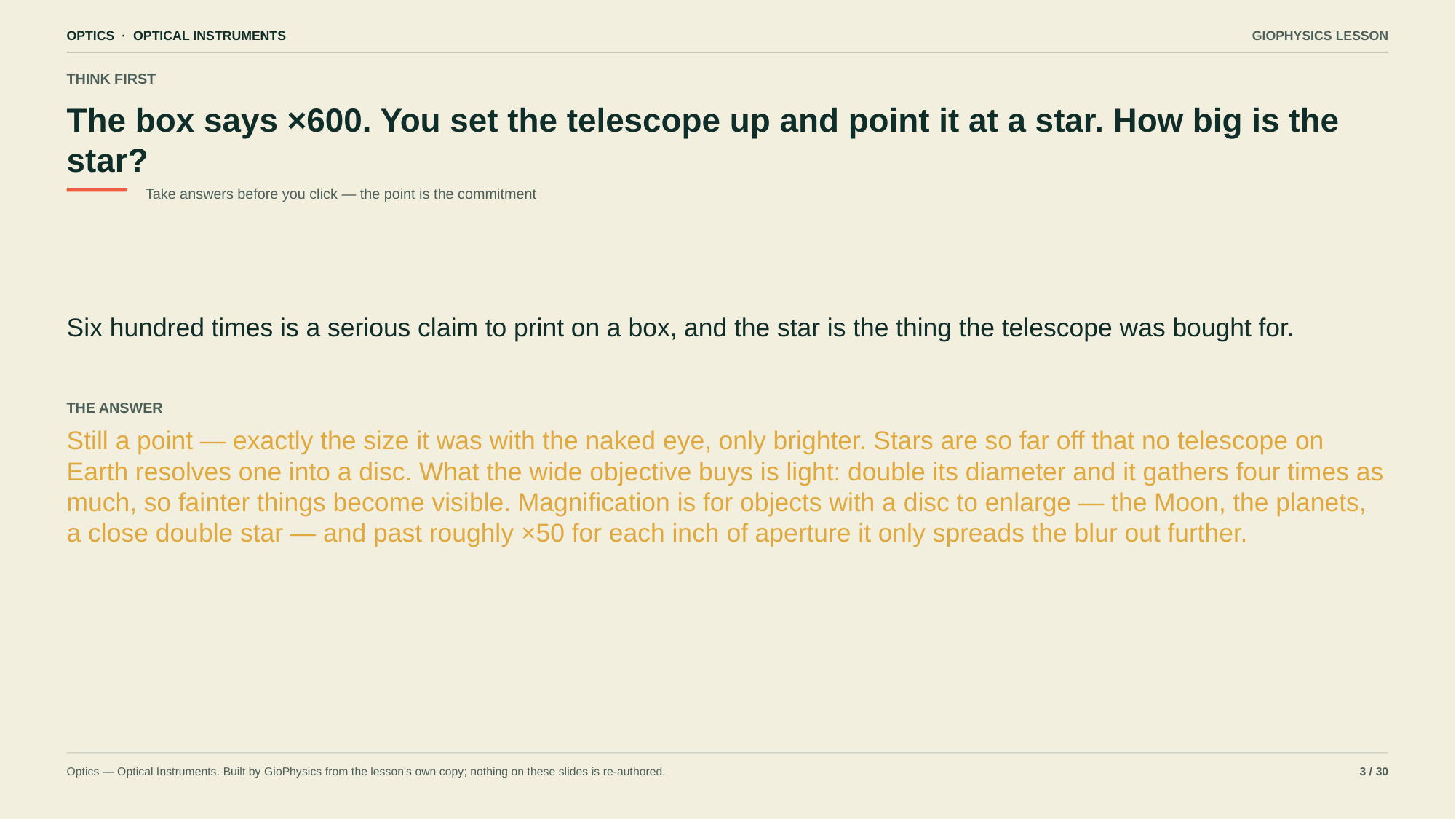

OPTICS  ·  OPTICAL INSTRUMENTS
GIOPHYSICS LESSON

THINK FIRST
The box says ×600. You set the telescope up and point it at a star. How big is the star?
Take answers before you click — the point is the commitment

Six hundred times is a serious claim to print on a box, and the star is the thing the telescope was bought for.
THE ANSWER
Still a point — exactly the size it was with the naked eye, only brighter. Stars are so far off that no telescope on Earth resolves one into a disc. What the wide objective buys is light: double its diameter and it gathers four times as much, so fainter things become visible. Magnification is for objects with a disc to enlarge — the Moon, the planets, a close double star — and past roughly ×50 for each inch of aperture it only spreads the blur out further.

Optics — Optical Instruments. Built by GioPhysics from the lesson's own copy; nothing on these slides is re-authored.
3 / 30